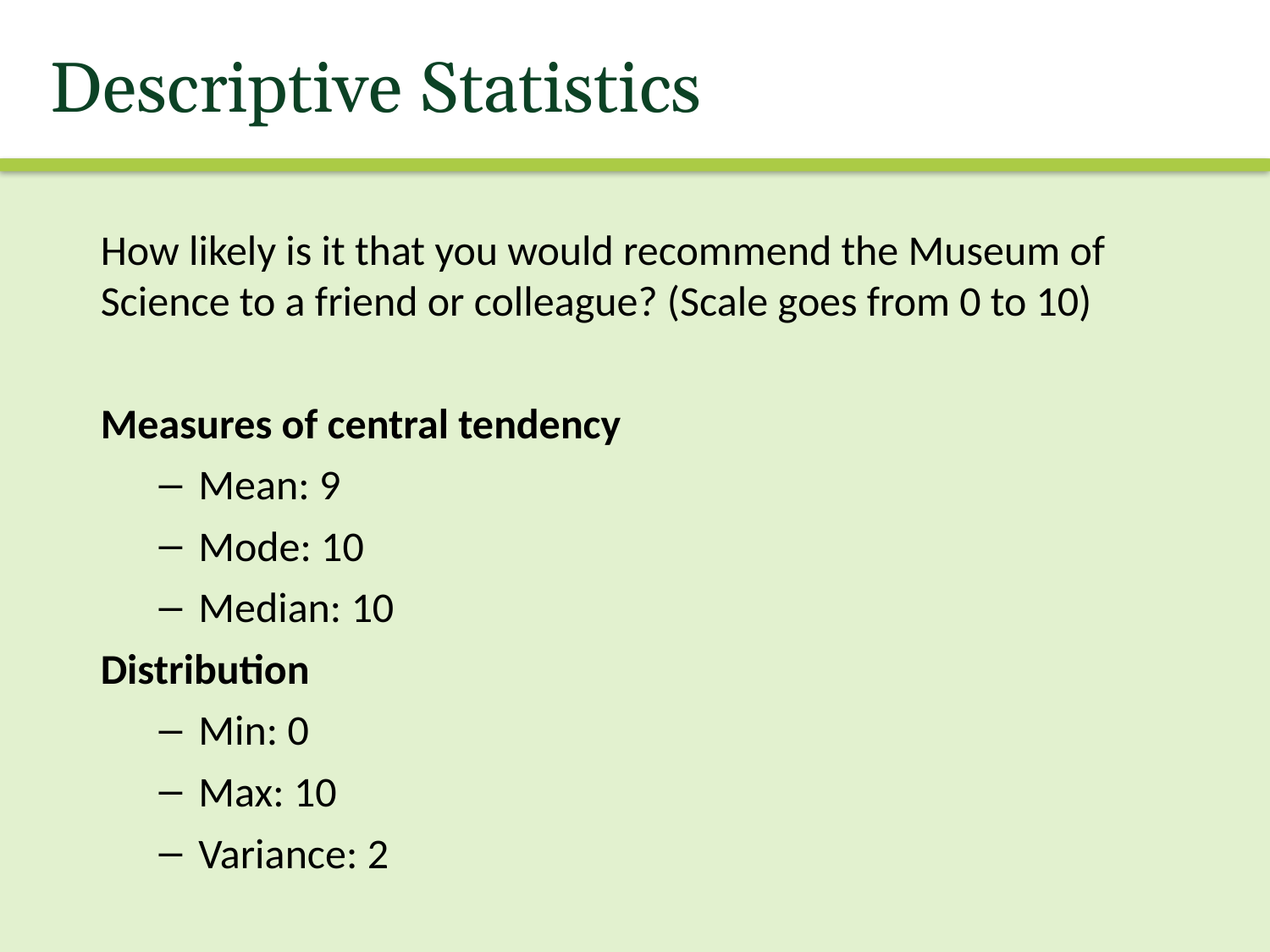

# Descriptive Statistics

How likely is it that you would recommend the Museum of Science to a friend or colleague? (Scale goes from 0 to 10)

Measures of central tendency
Mean: 9
Mode: 10
Median: 10
Distribution
Min: 0
Max: 10
Variance: 2